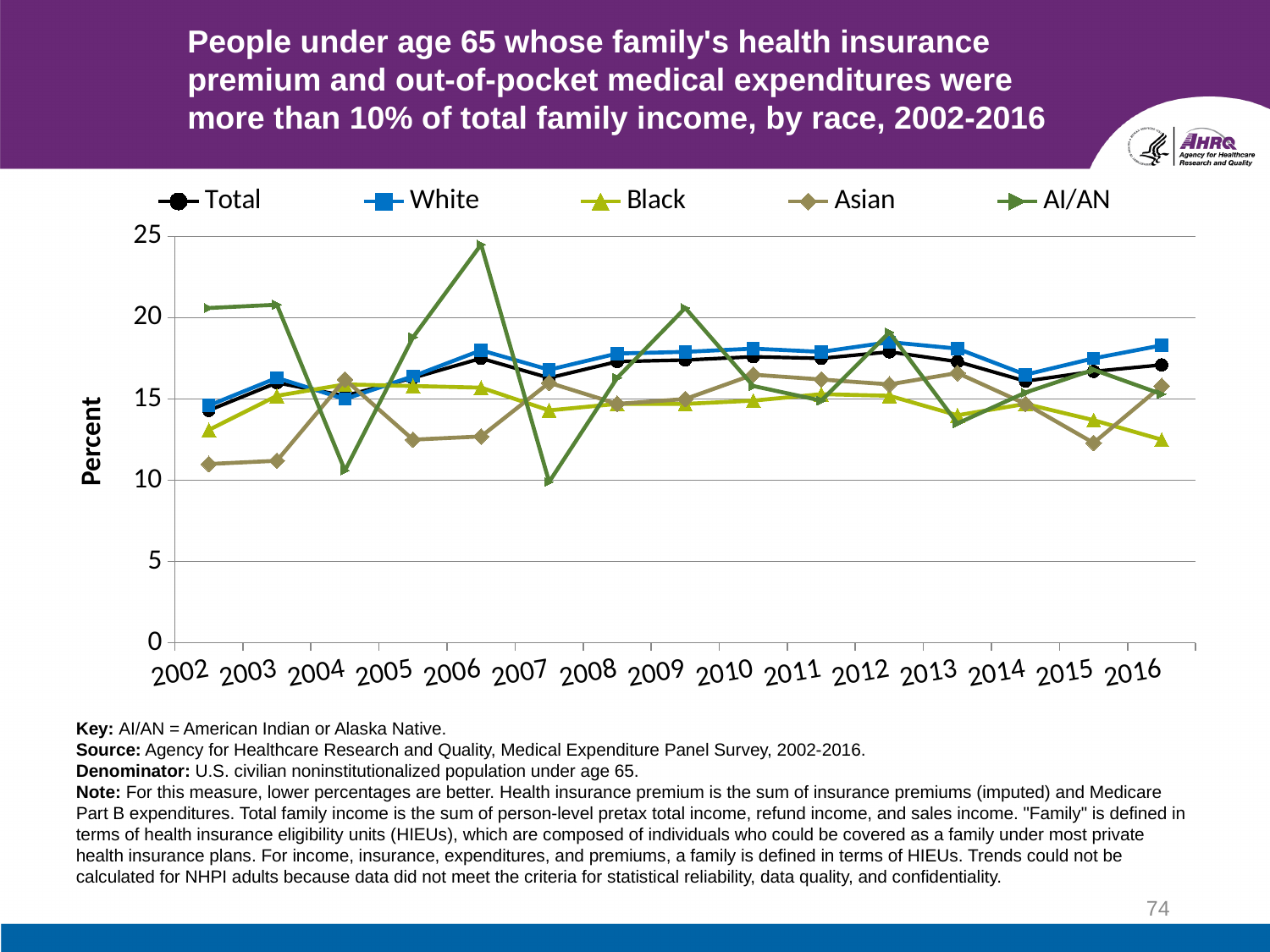

# People under age 65 whose family's health insurance premium and out-of-pocket medical expenditures were more than 10% of total family income, by race, 2002-2016

### Chart

| Category | Total | White | Black | Asian | AI/AN |
|---|---|---|---|---|---|
| 2002 | 14.3 | 14.6 | 13.1 | 11.0 | 20.6 |
| 2003 | 16.0 | 16.3 | 15.2 | 11.2 | 20.8 |
| 2004 | 15.2 | 15.0 | 15.9 | 16.2 | 10.6 |
| 2005 | 16.3 | 16.4 | 15.8 | 12.5 | 18.8 |
| 2006 | 17.5 | 18.0 | 15.7 | 12.7 | 24.5 |
| 2007 | 16.3 | 16.8 | 14.3 | 16.0 | 9.9 |
| 2008 | 17.3 | 17.8 | 14.7 | 14.7 | 16.3 |
| 2009 | 17.4 | 17.9 | 14.7 | 15.0 | 20.6 |
| 2010 | 17.6 | 18.1 | 14.9 | 16.5 | 15.8 |
| 2011 | 17.5 | 17.9 | 15.3 | 16.2 | 14.9 |
| 2012 | 17.9 | 18.5 | 15.2 | 15.9 | 19.1 |
| 2013 | 17.3 | 18.1 | 14.0 | 16.6 | 13.5 |
| 2014 | 16.1 | 16.5 | 14.7 | 14.7 | 15.4 |
| 2015 | 16.7 | 17.5 | 13.7 | 12.3 | 16.8 |
| 2016 | 17.1 | 18.3 | 12.5 | 15.8 | 15.3 |
Key: AI/AN = American Indian or Alaska Native.
Source: Agency for Healthcare Research and Quality, Medical Expenditure Panel Survey, 2002-2016.
Denominator: U.S. civilian noninstitutionalized population under age 65.
Note: For this measure, lower percentages are better. Health insurance premium is the sum of insurance premiums (imputed) and Medicare Part B expenditures. Total family income is the sum of person-level pretax total income, refund income, and sales income. "Family" is defined in terms of health insurance eligibility units (HIEUs), which are composed of individuals who could be covered as a family under most private health insurance plans. For income, insurance, expenditures, and premiums, a family is defined in terms of HIEUs. Trends could not be calculated for NHPI adults because data did not meet the criteria for statistical reliability, data quality, and confidentiality.
74